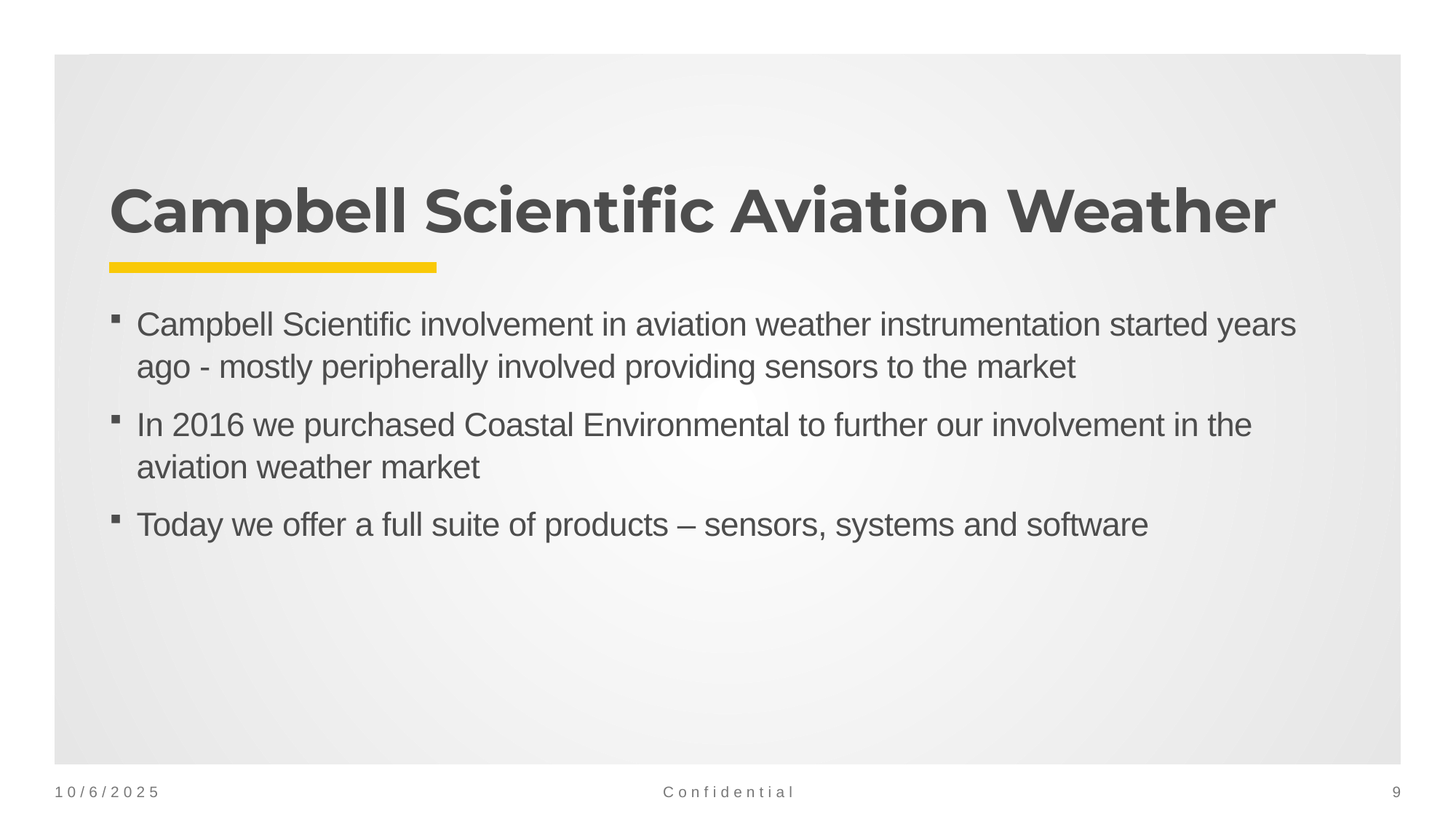

# Campbell Scientific Aviation Weather
Campbell Scientific involvement in aviation weather instrumentation started years ago - mostly peripherally involved providing sensors to the market
In 2016 we purchased Coastal Environmental to further our involvement in the aviation weather market
Today we offer a full suite of products – sensors, systems and software
10/6/2025
Confidential
9